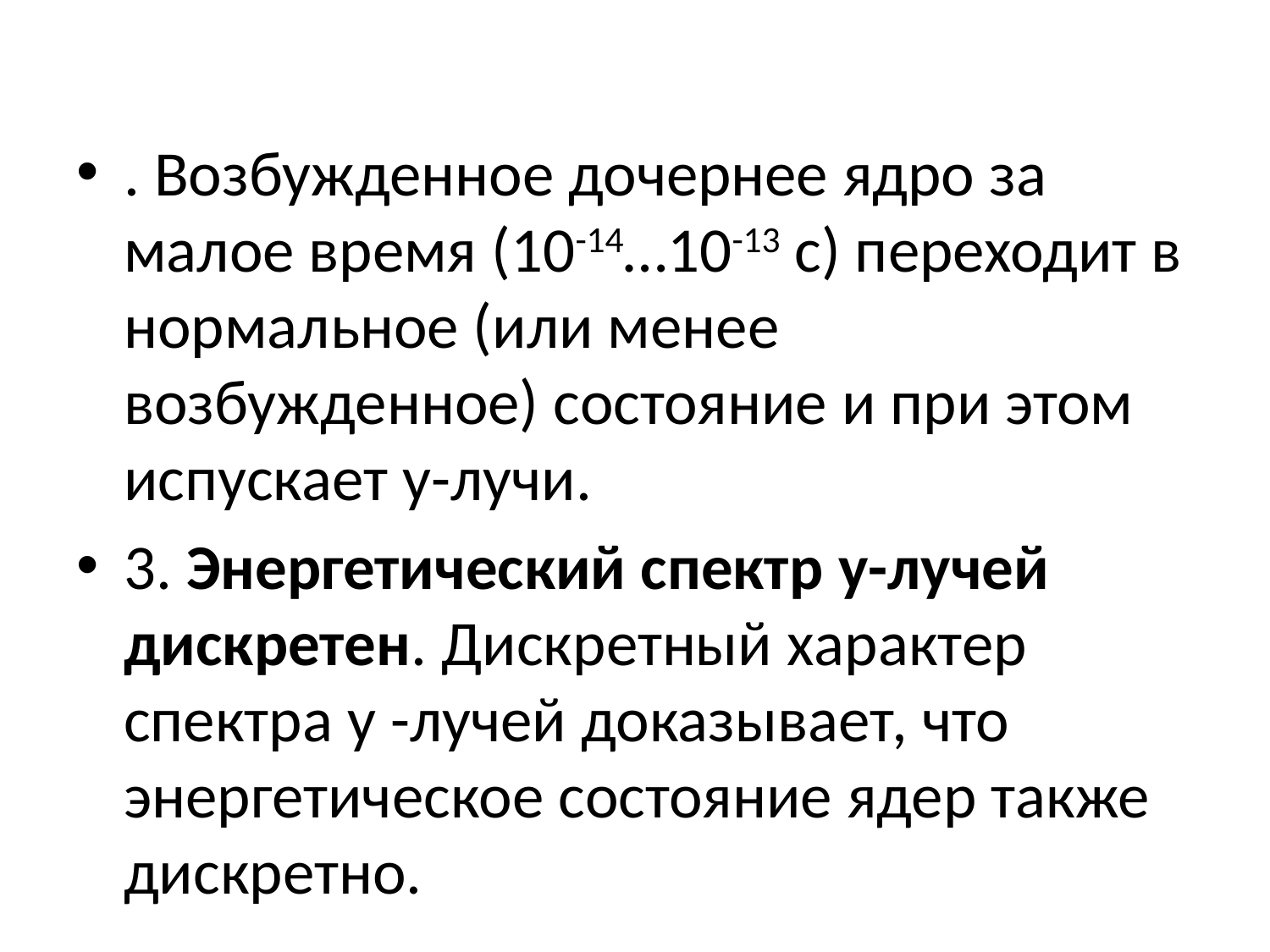

. Возбужденное дочернее ядро за малое время (10-14…10-13 с) переходит в нормальное (или менее возбужденное) состояние и при этом испускает y-лучи.
3. Энергетический спектр y-лучей дискретен. Дискретный характер спектра y -лучей доказывает, что энергетическое состояние ядер также дискретно.